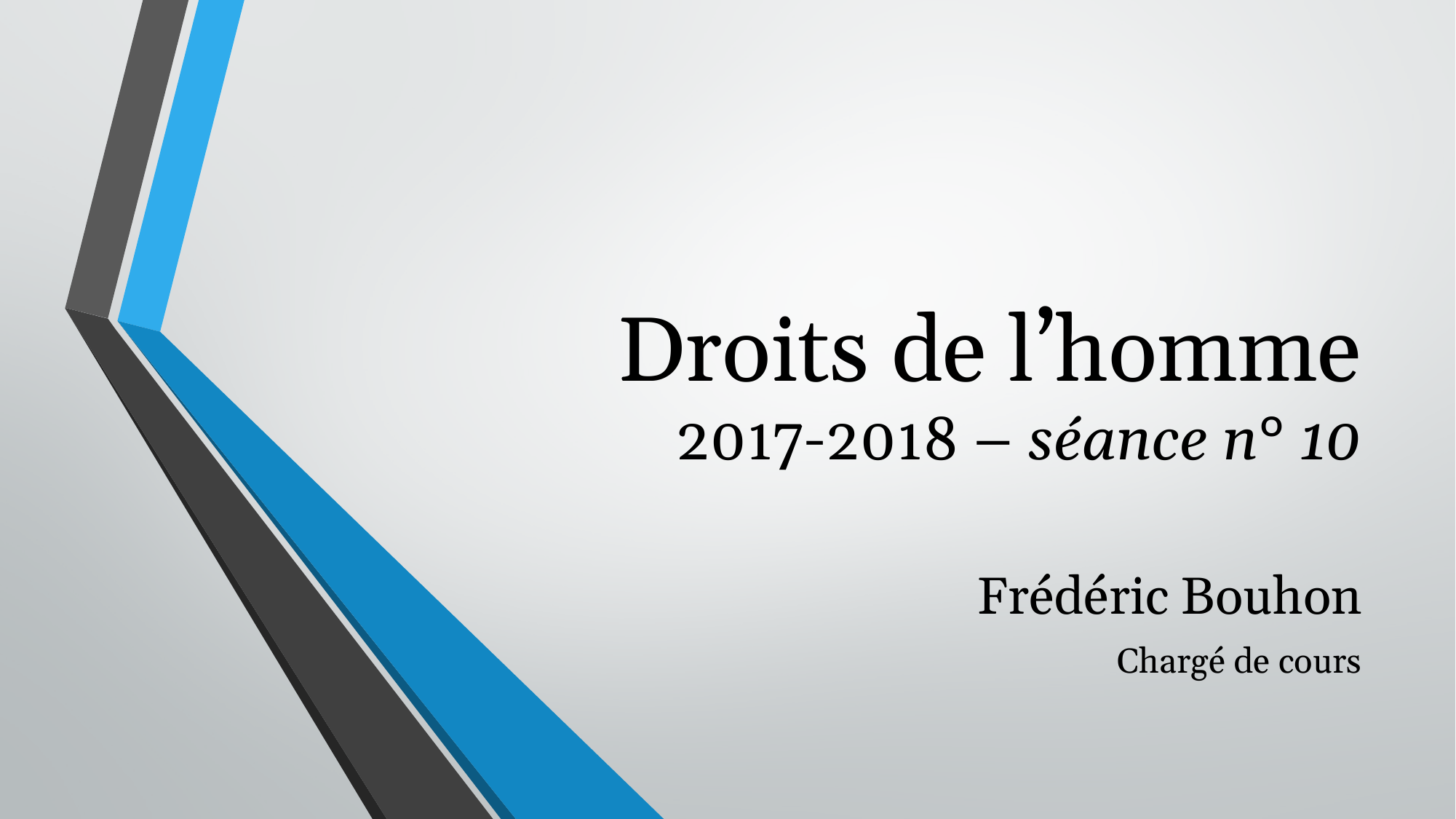

# Droits de l’homme 2017-2018 – séance n° 10

Frédéric Bouhon
Chargé de cours